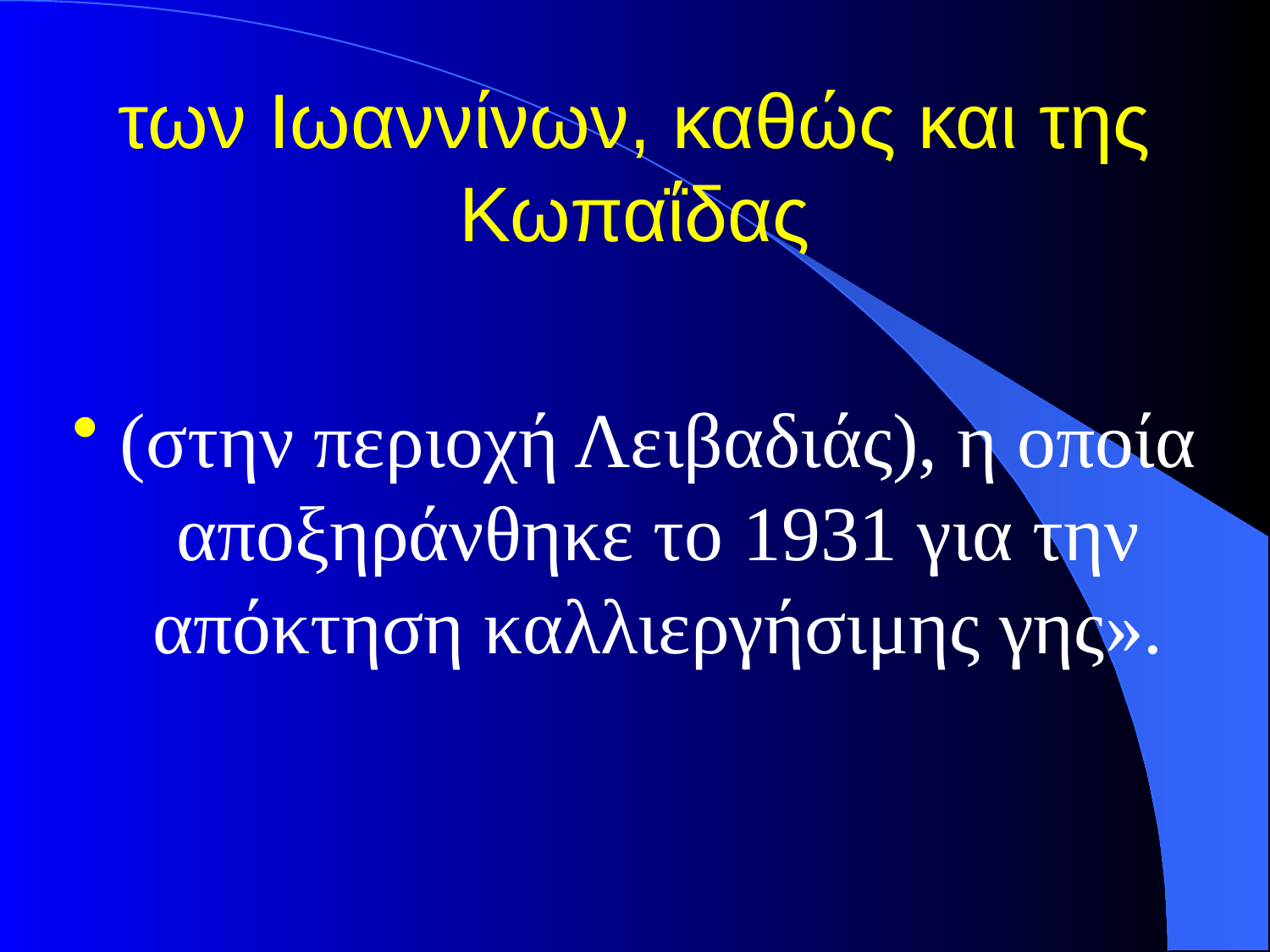

# των Ιωαννίνων, καθώς και της Κωπαΐδας

(στην περιοχή Λειβαδιάς), η οποία αποξηράνθηκε το 1931 για την απόκτηση καλλιεργήσιμης γης».